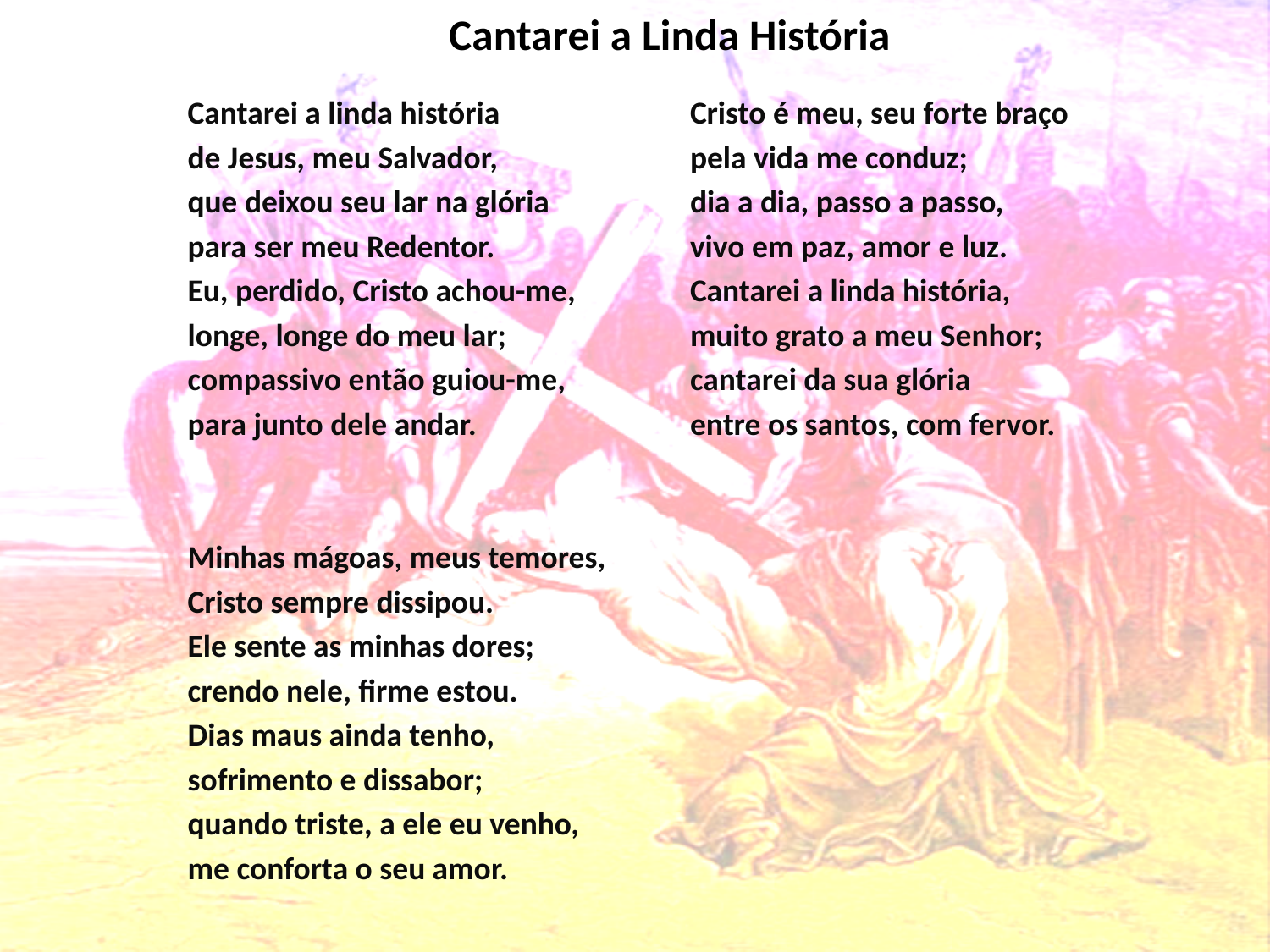

# Cantarei a Linda História
Cantarei a linda história
de Jesus, meu Salvador,
que deixou seu lar na glória
para ser meu Redentor.
Eu, perdido, Cristo achou-me,
longe, longe do meu lar;
compassivo então guiou-me,
para junto dele andar.

Minhas mágoas, meus temores,
Cristo sempre dissipou.
Ele sente as minhas dores;
crendo nele, firme estou.
Dias maus ainda tenho,
sofrimento e dissabor;
quando triste, a ele eu venho,
me conforta o seu amor.
Cristo é meu, seu forte braço
pela vida me conduz;
dia a dia, passo a passo,
vivo em paz, amor e luz.
Cantarei a linda história,
muito grato a meu Senhor;
cantarei da sua glória
entre os santos, com fervor.